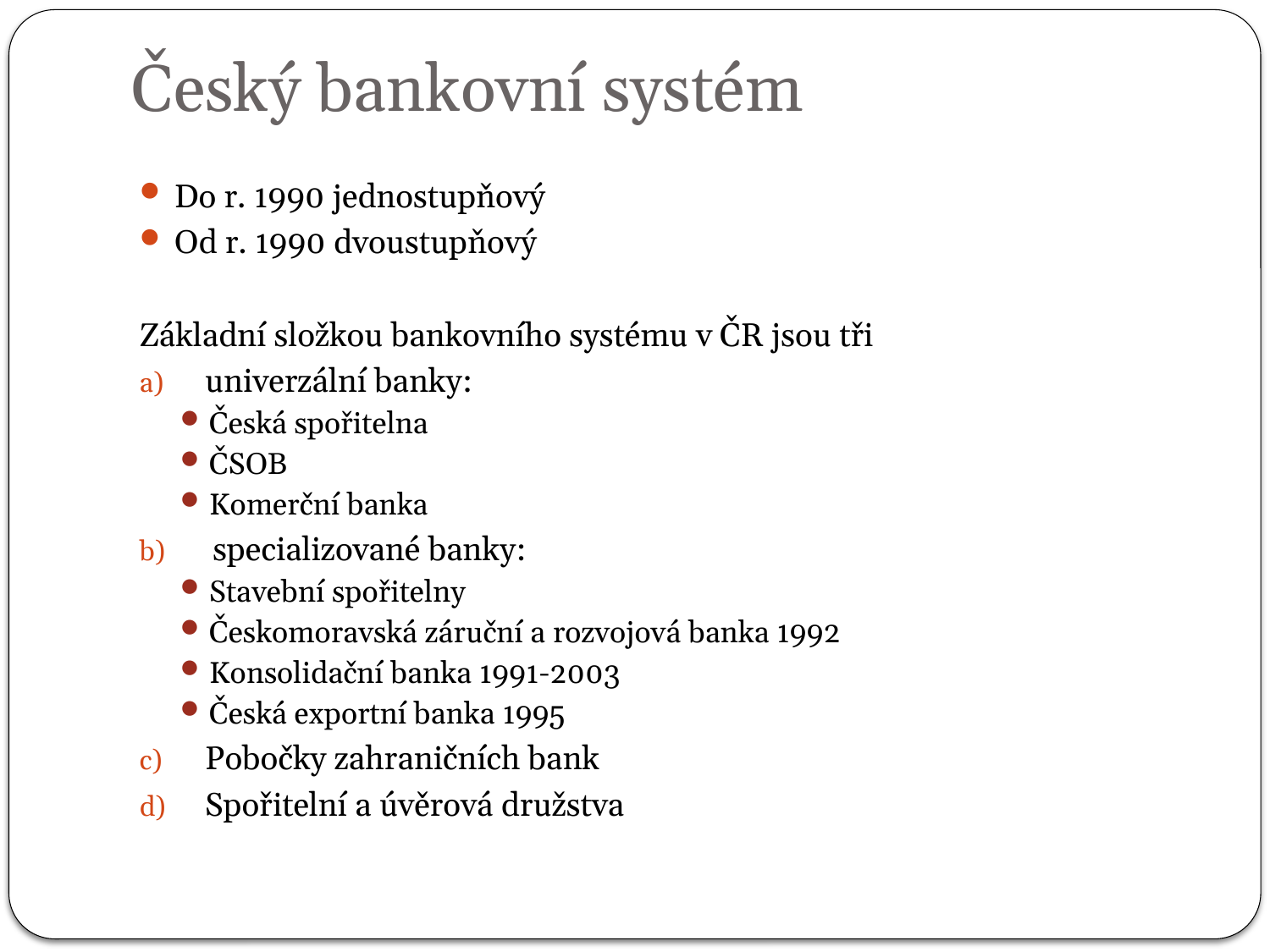

# Český bankovní systém
Do r. 1990 jednostupňový
Od r. 1990 dvoustupňový

Základní složkou bankovního systému v ČR jsou tři
univerzální banky:
Česká spořitelna
ČSOB
Komerční banka
 specializované banky:
Stavební spořitelny
Českomoravská záruční a rozvojová banka 1992
Konsolidační banka 1991-2003
Česká exportní banka 1995
Pobočky zahraničních bank
Spořitelní a úvěrová družstva